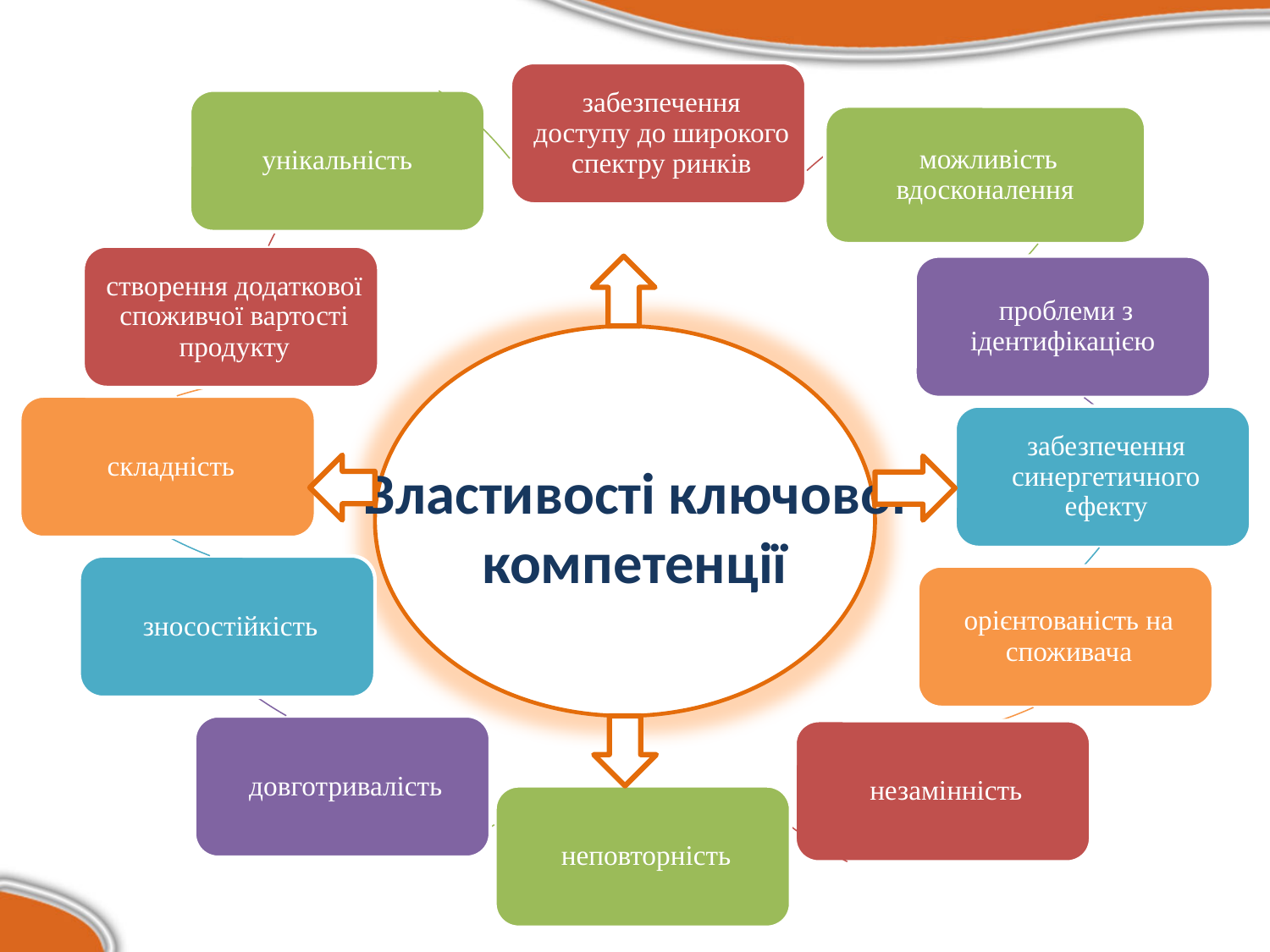

забезпечення доступу до широкого спектру ринків
можливість вдосконалення
проблеми з ідентифікацією
забезпечення синергетичного ефекту
орієнтованість на споживача
незамінність
неповторність
довготривалість
зносостійкість
складність
створення додаткової споживчої вартості продукту
унікальність

# Властивості ключової компетенції